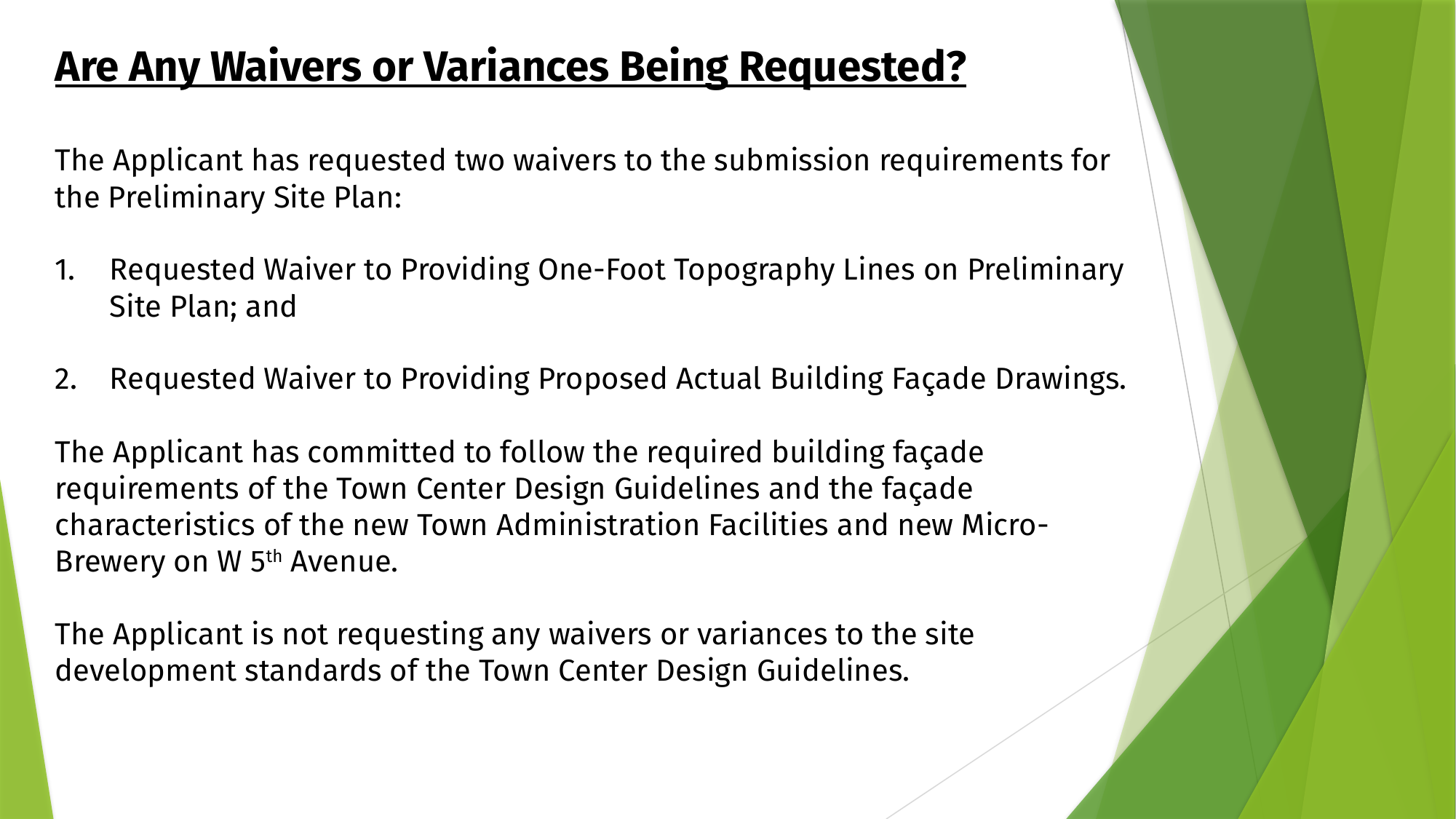

Are Any Waivers or Variances Being Requested?

The Applicant has requested two waivers to the submission requirements for the Preliminary Site Plan:

Requested Waiver to Providing One-Foot Topography Lines on Preliminary Site Plan; and

Requested Waiver to Providing Proposed Actual Building Façade Drawings.

The Applicant has committed to follow the required building façade requirements of the Town Center Design Guidelines and the façade characteristics of the new Town Administration Facilities and new Micro-Brewery on W 5th Avenue.

The Applicant is not requesting any waivers or variances to the site development standards of the Town Center Design Guidelines.